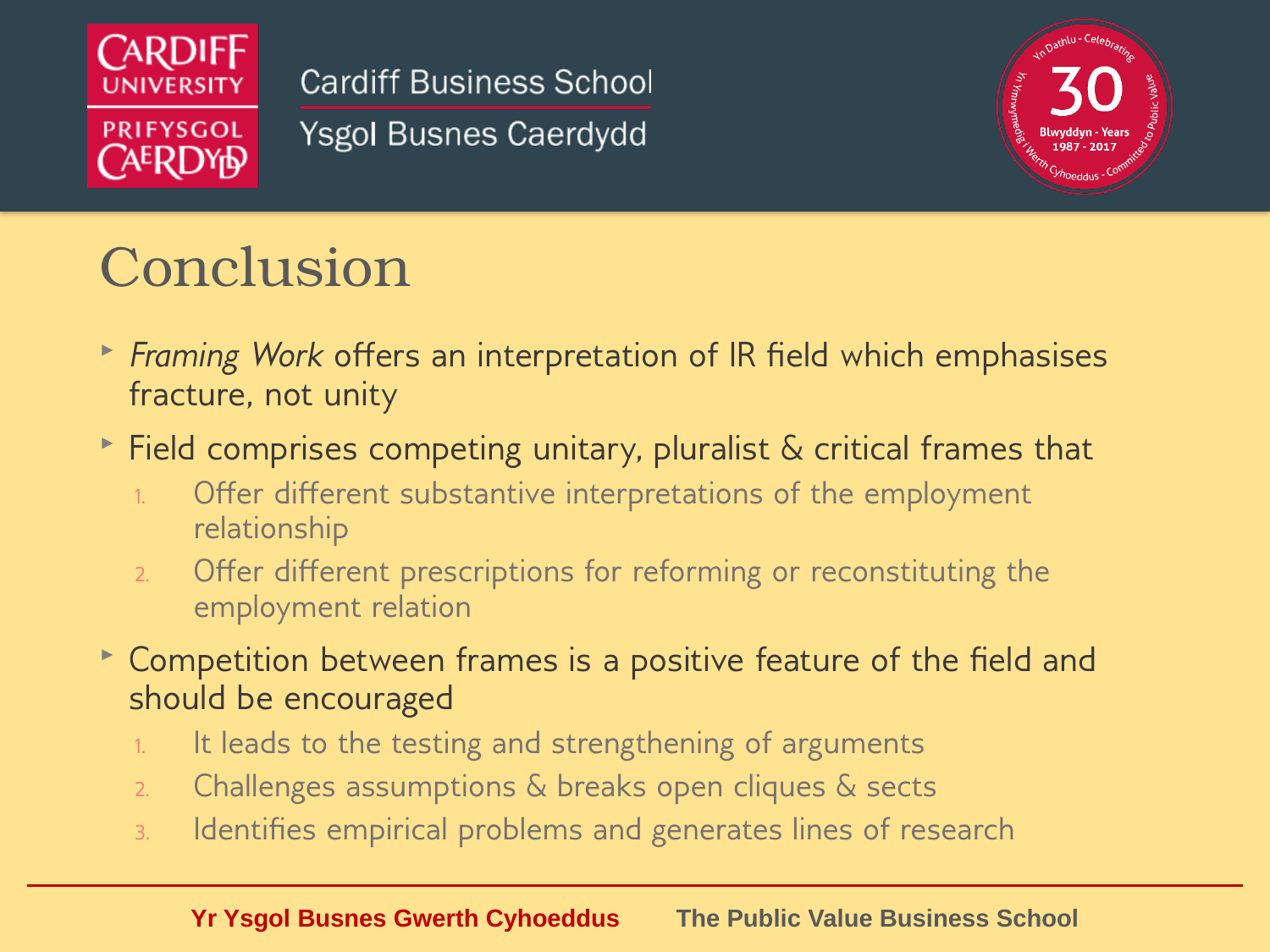

# Conclusion
Framing Work offers an interpretation of IR field which emphasises fracture, not unity
Field comprises competing unitary, pluralist & critical frames that
Offer different substantive interpretations of the employment relationship
Offer different prescriptions for reforming or reconstituting the employment relation
Competition between frames is a positive feature of the field and should be encouraged
It leads to the testing and strengthening of arguments
Challenges assumptions & breaks open cliques & sects
Identifies empirical problems and generates lines of research